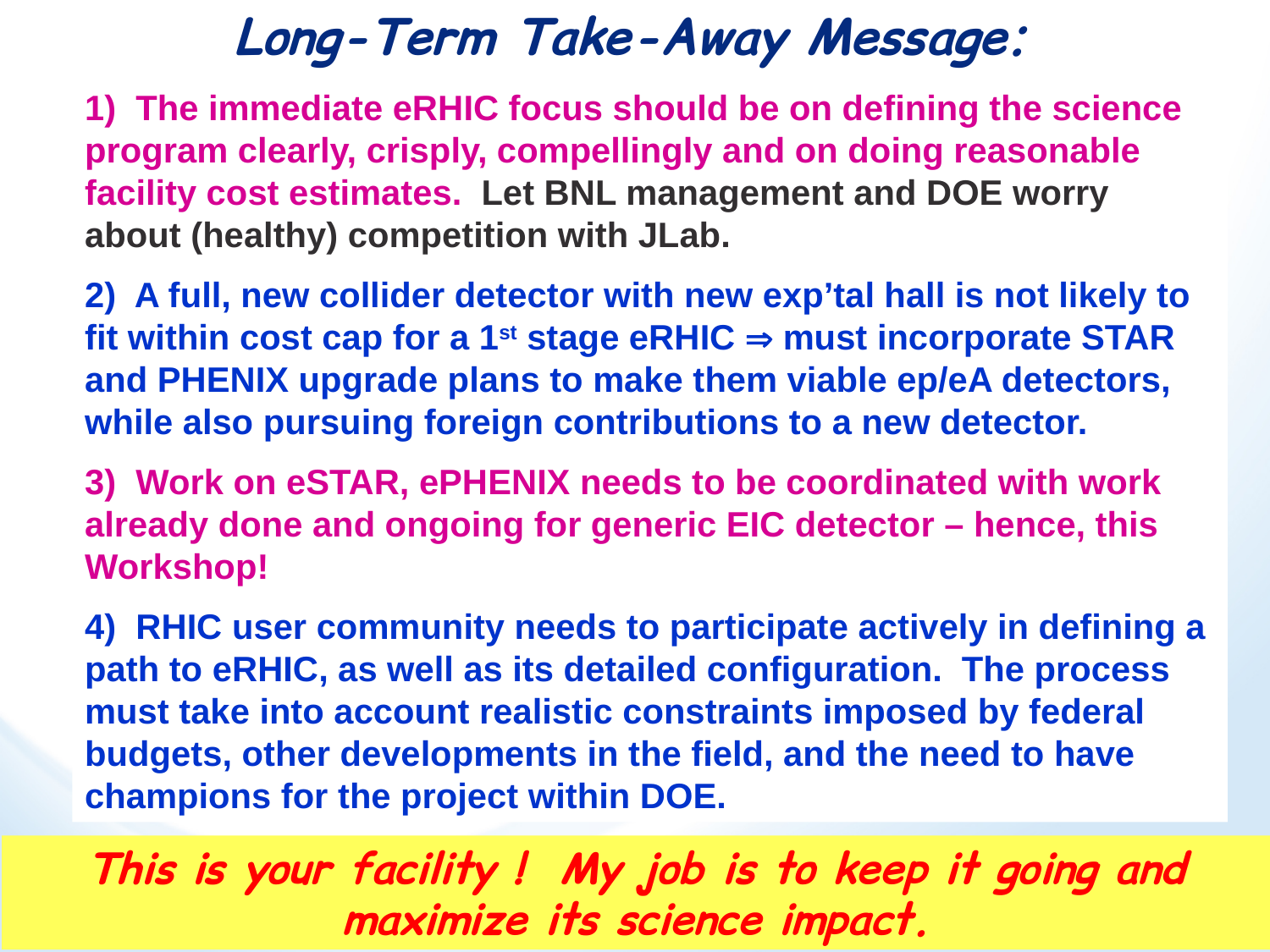

Long-Term Take-Away Message:
1)  The immediate eRHIC focus should be on defining the science program clearly, crisply, compellingly and on doing reasonable facility cost estimates.  Let BNL management and DOE worry about (healthy) competition with JLab.
2)  A full, new collider detector with new exp’tal hall is not likely to fit within cost cap for a 1st stage eRHIC ⇒ must incorporate STAR and PHENIX upgrade plans to make them viable ep/eA detectors, while also pursuing foreign contributions to a new detector.
3)  Work on eSTAR, ePHENIX needs to be coordinated with work already done and ongoing for generic EIC detector – hence, this Workshop!
4)  RHIC user community needs to participate actively in defining a path to eRHIC, as well as its detailed configuration.  The process must take into account realistic constraints imposed by federal budgets, other developments in the field, and the need to have champions for the project within DOE.
This is your facility !  My job is to keep it going and maximize its science impact.